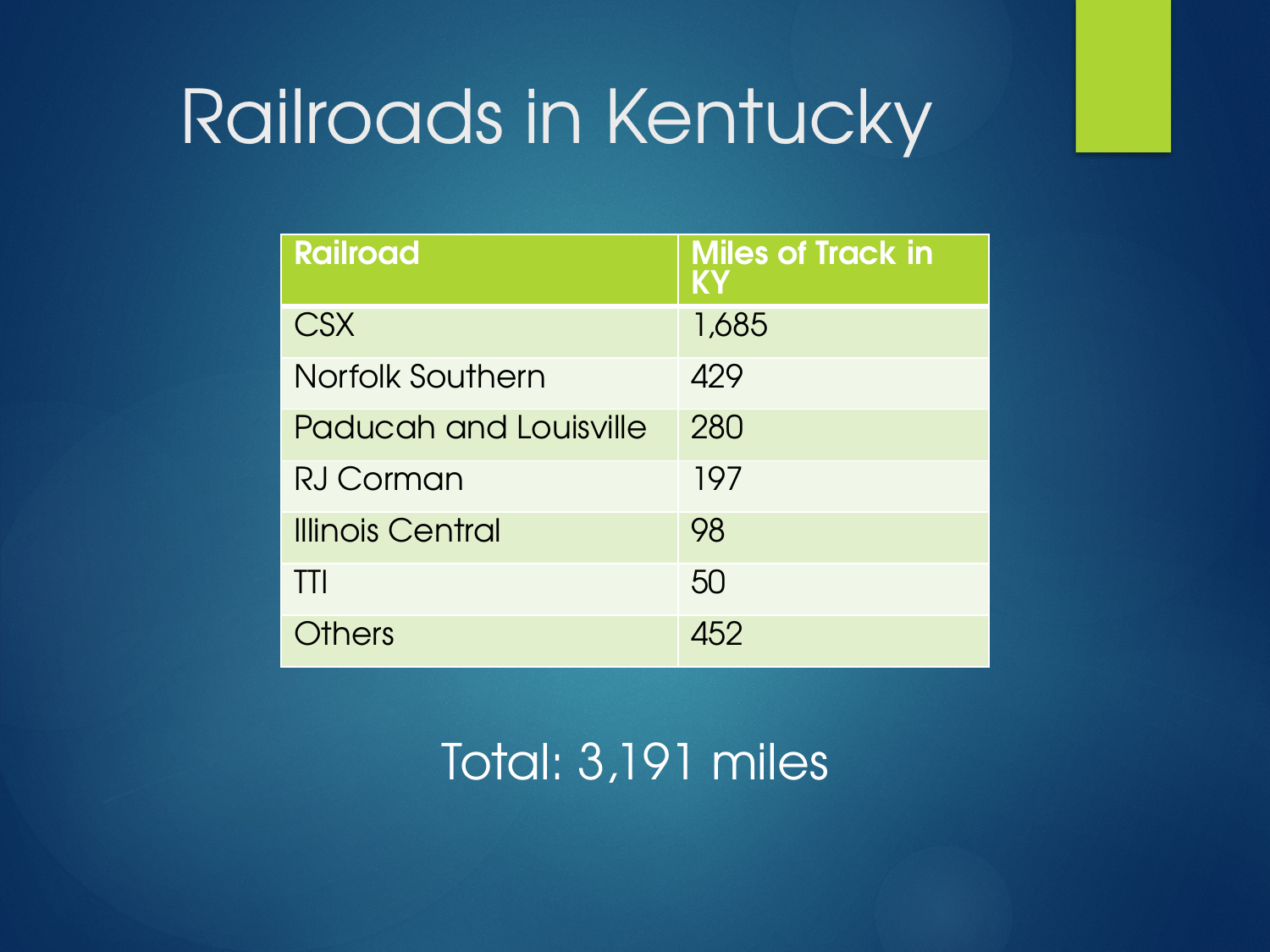

# Railroads in Kentucky
| Railroad | Miles of Track in KY |
| --- | --- |
| CSX | 1,685 |
| Norfolk Southern | 429 |
| Paducah and Louisville | 280 |
| RJ Corman | 197 |
| Illinois Central | 98 |
| TTI | 50 |
| Others | 452 |
Total: 3,191 miles